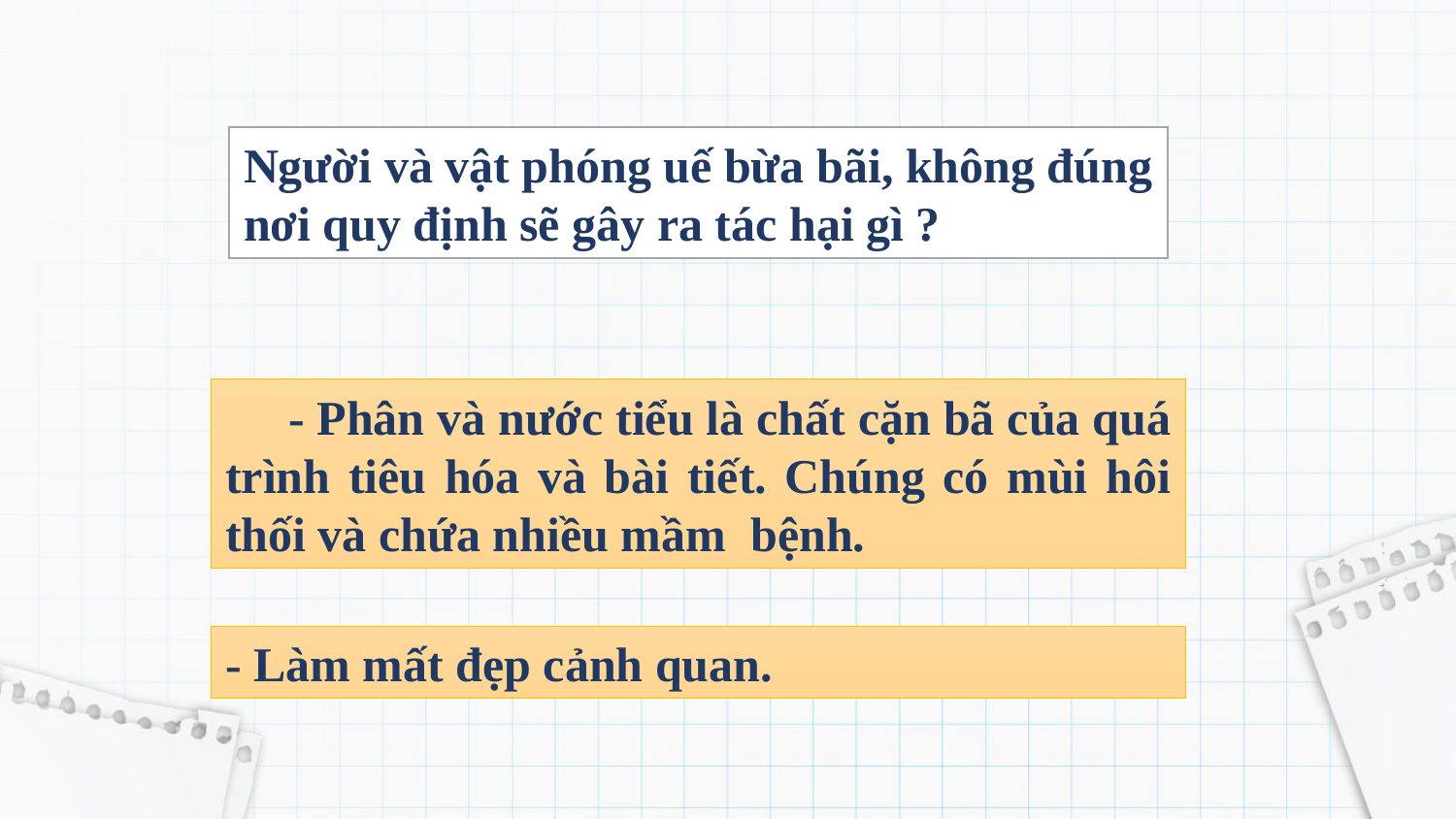

Người và vật phóng uế bừa bãi, không đúng nơi quy định sẽ gây ra tác hại gì ?
     - Phân và nước tiểu là chất cặn bã của quá trình tiêu hóa và bài tiết. Chúng có mùi hôi thối và chứa nhiều mầm  bệnh.
- Làm mất đẹp cảnh quan.